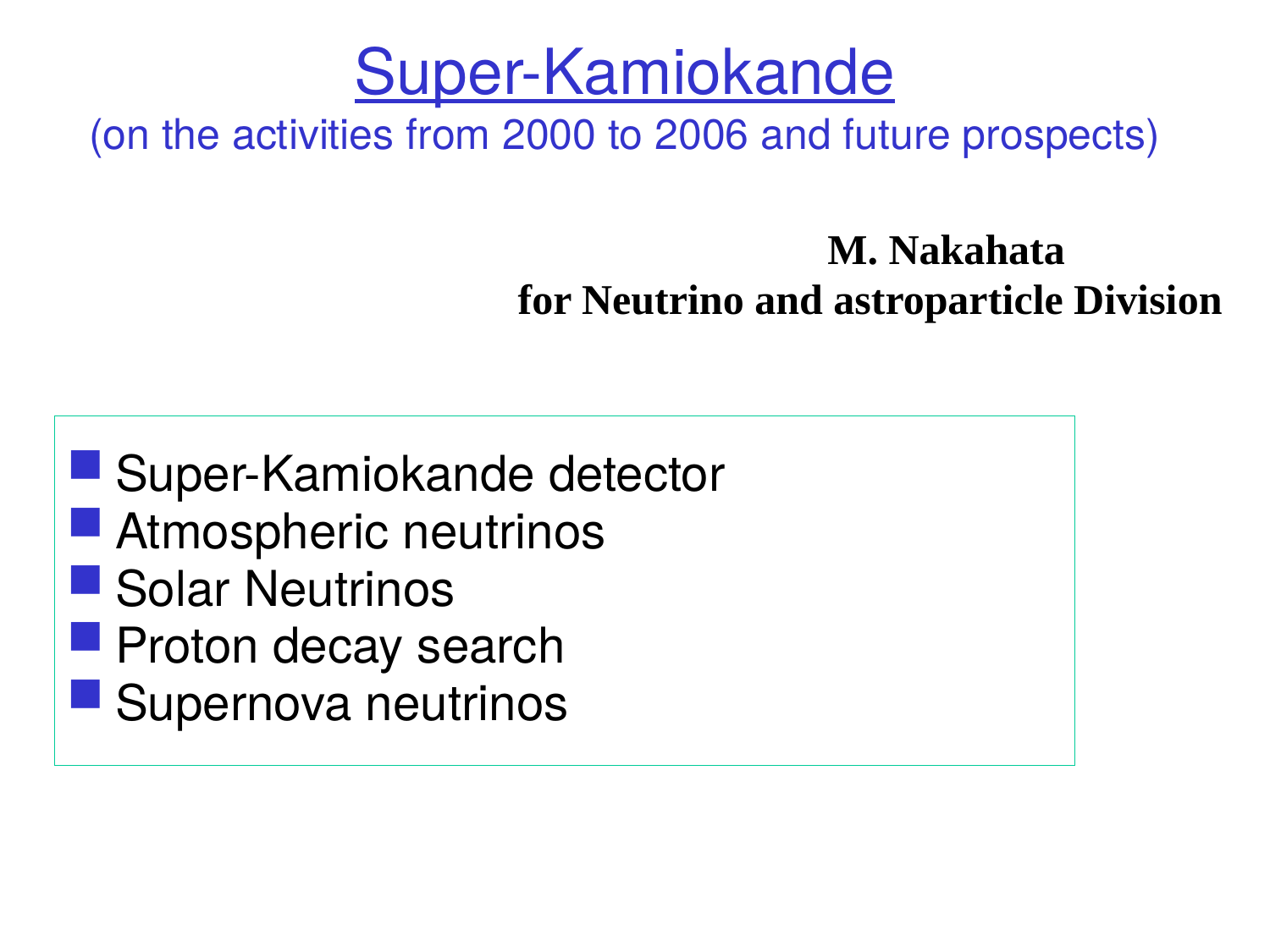

# Super-Kamiokande (on the activities from 2000 to 2006 and future prospects)
M. Nakahata
for Neutrino and astroparticle Division

Super-Kamiokande detector
Atmospheric neutrinos
Solar Neutrinos
Proton decay search
Supernova neutrinos